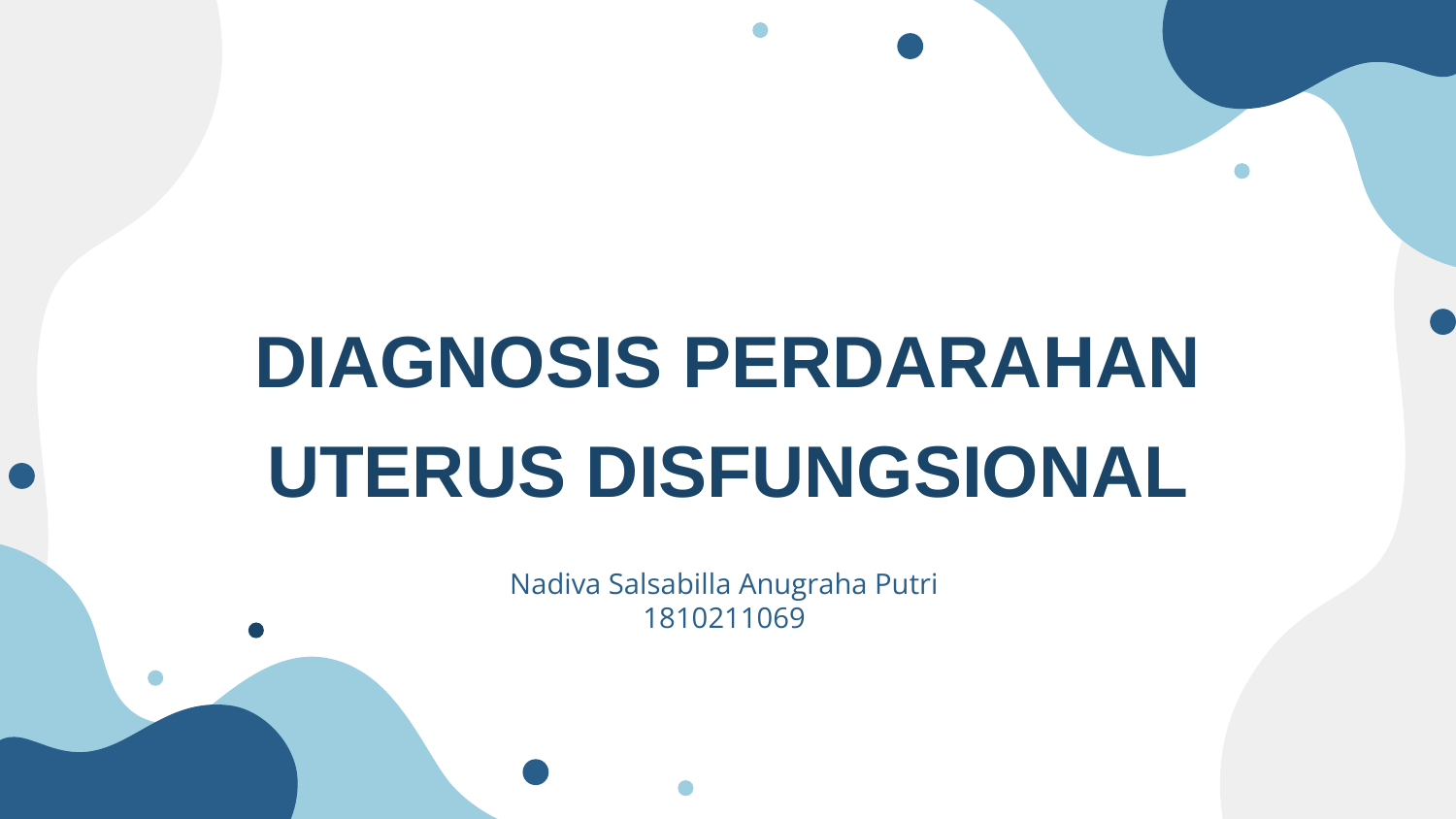

# DIAGNOSIS PERDARAHAN UTERUS DISFUNGSIONAL
Nadiva Salsabilla Anugraha Putri
1810211069